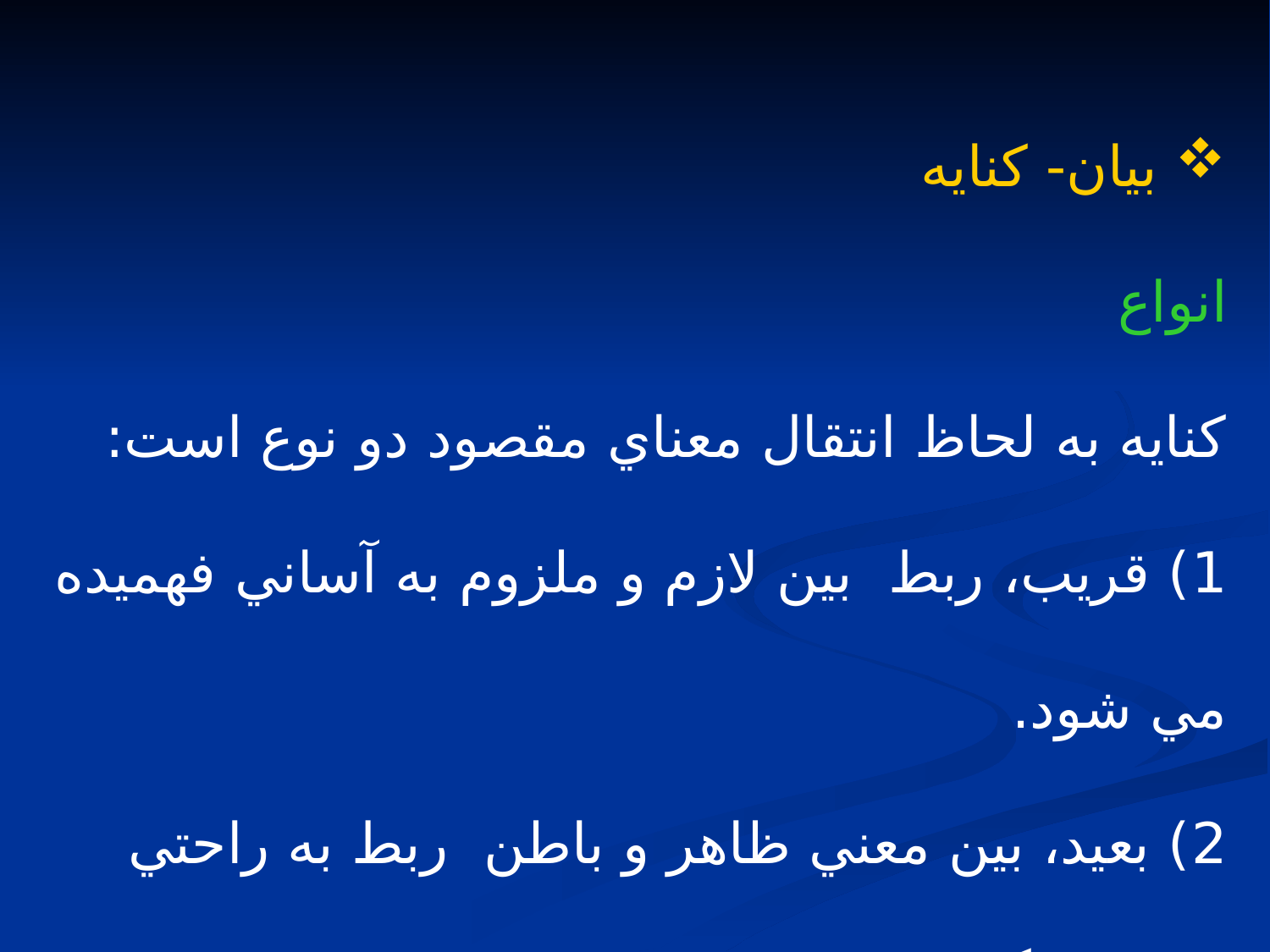

بيان- كنايه
انواع
كنايه به لحاظ انتقال معناي مقصود دو نوع است:
1) قريب، ربط  بين لازم و ملزوم به آساني فهميده مي شود.
2) بعيد، بين معني ظاهر و باطن  ربط به راحتي صورت نگيرد.